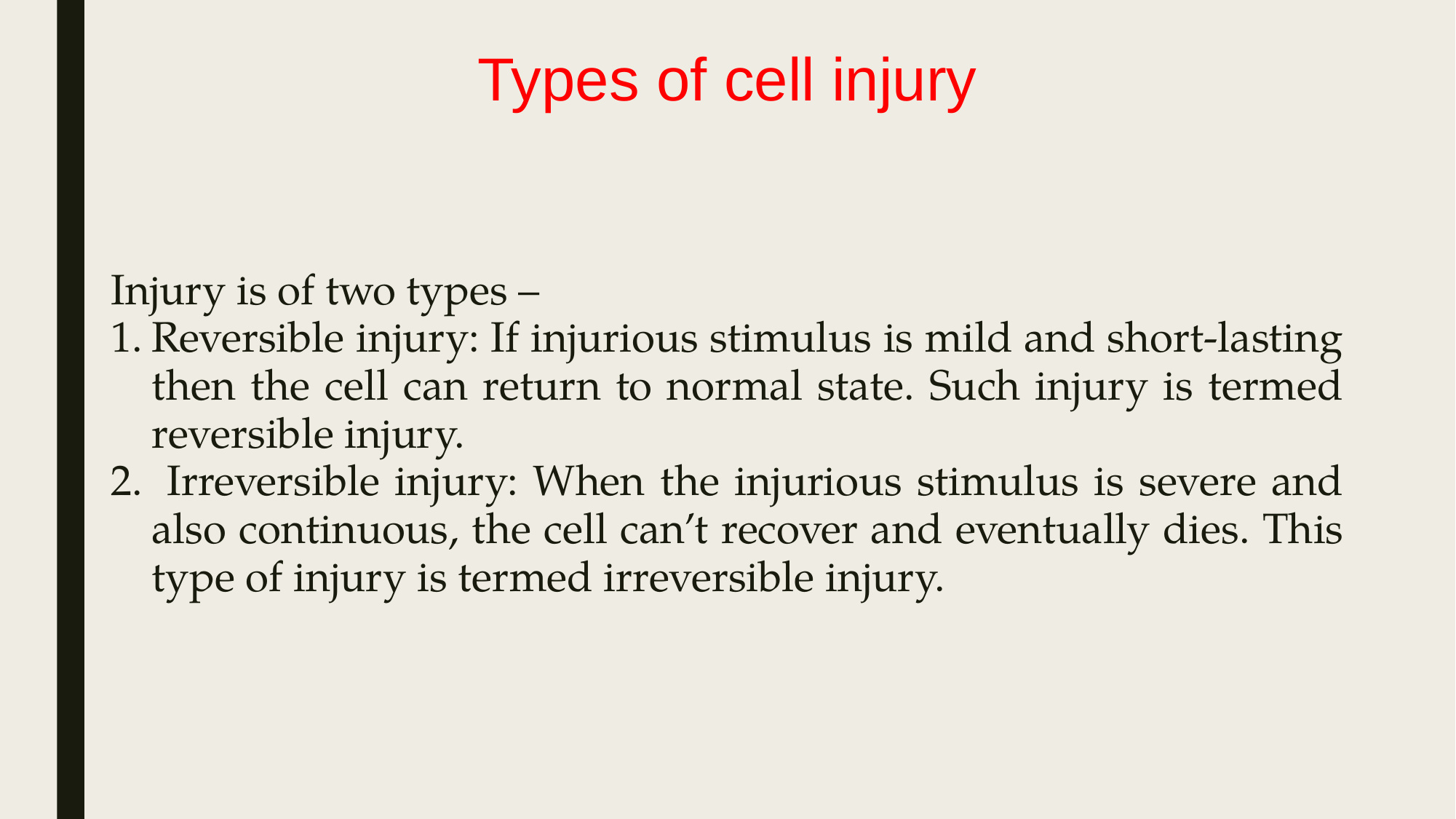

# Types of cell injury
Injury is of two types –
Reversible injury: If injurious stimulus is mild and short-lasting then the cell can return to normal state. Such injury is termed reversible injury.
 Irreversible injury: When the injurious stimulus is severe and also continuous, the cell can’t recover and eventually dies. This type of injury is termed irreversible injury.